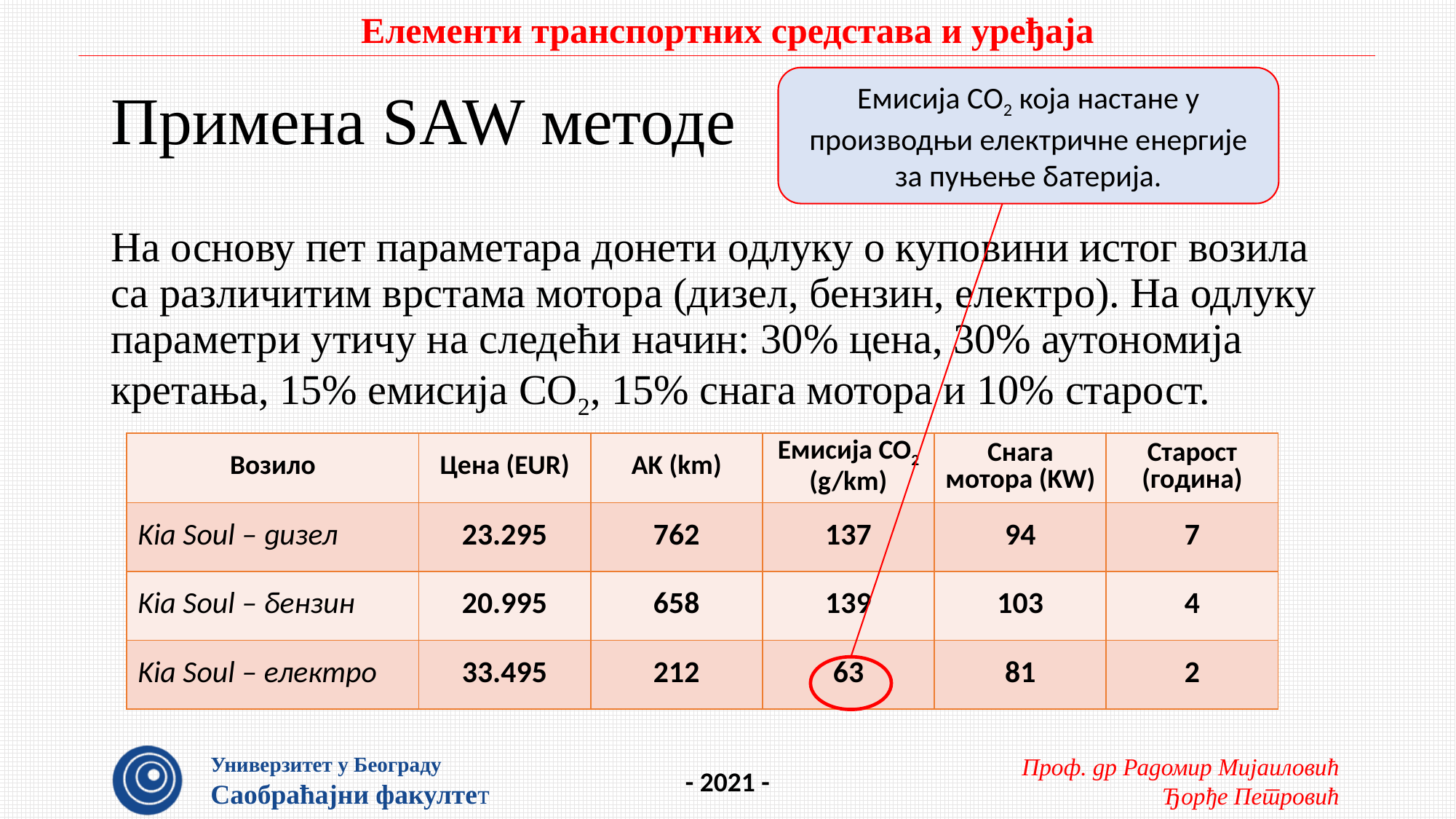

# Примена SAW методе
Емисија CO2 која настане у производњи електричне енергије за пуњење батерија.
На основу пет параметара донети одлуку о куповини истог возила са различитим врстама мотора (дизел, бензин, електро). На одлуку параметри утичу на следећи начин: 30% цена, 30% аутономија кретања, 15% емисија CO2, 15% снага мотора и 10% старост.

| Возило | Цена (EUR) | АK (km) | Емисија CO2 (g/km) | Снага мотора (KW) | Старост (година) |
| --- | --- | --- | --- | --- | --- |
| Kia Soul – дизел | 23.295 | 762 | 137 | 94 | 7 |
| Kia Soul – бензин | 20.995 | 658 | 139 | 103 | 4 |
| Kia Soul – електро | 33.495 | 212 | 63 | 81 | 2 |